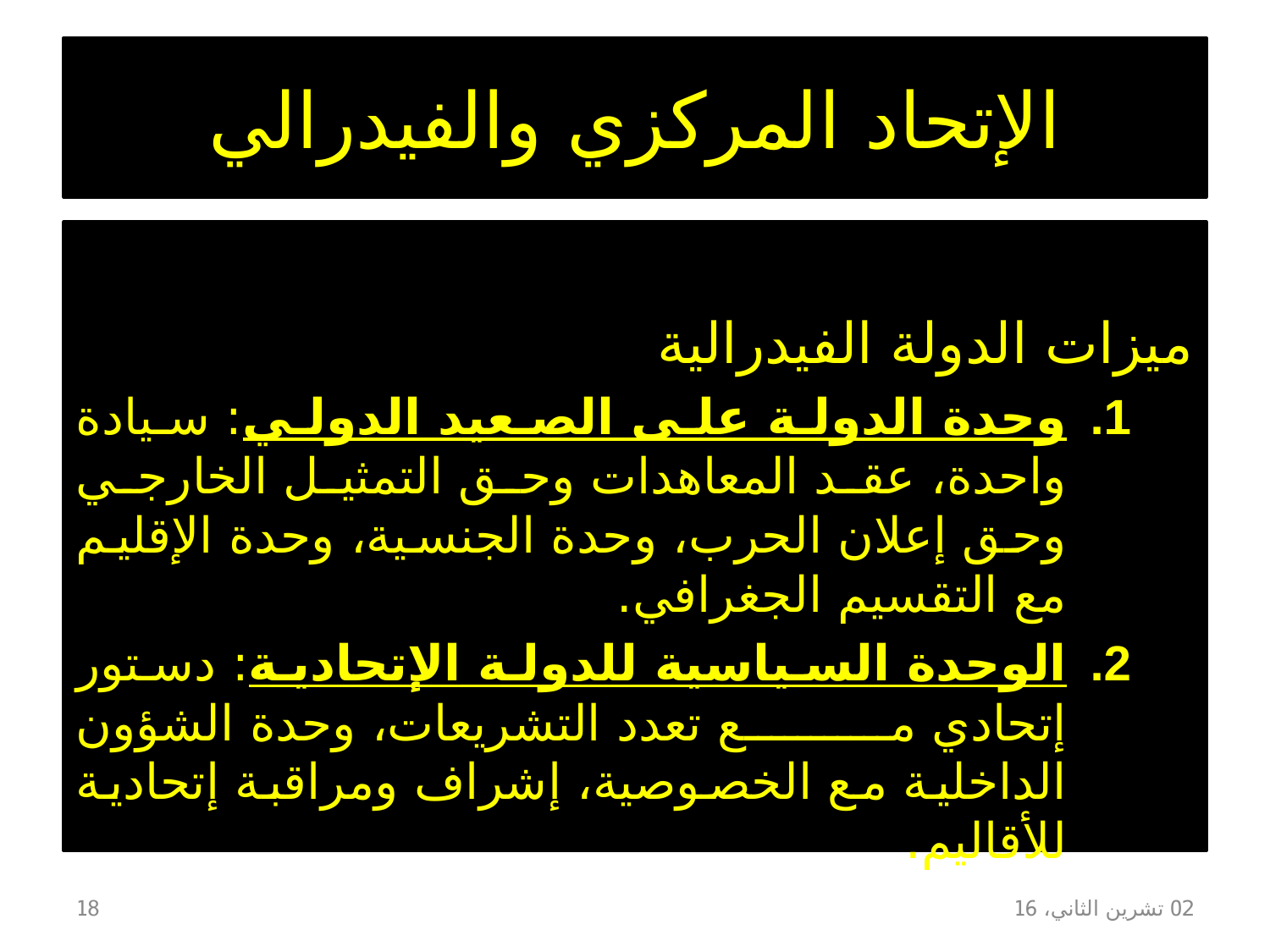

# الإتحاد المركزي والفيدرالي

ميزات الدولة الفيدرالية
وحدة الدولة على الصعيد الدولي: سيادة واحدة، عقد المعاهدات وحق التمثيل الخارجي وحق إعلان الحرب، وحدة الجنسية، وحدة الإقليم مع التقسيم الجغرافي.
الوحدة السياسية للدولة الإتحادية: دستور إتحادي مع تعدد التشريعات، وحدة الشؤون الداخلية مع الخصوصية، إشراف ومراقبة إتحادية للأقاليم.
18
02 تشرين الثاني، 16